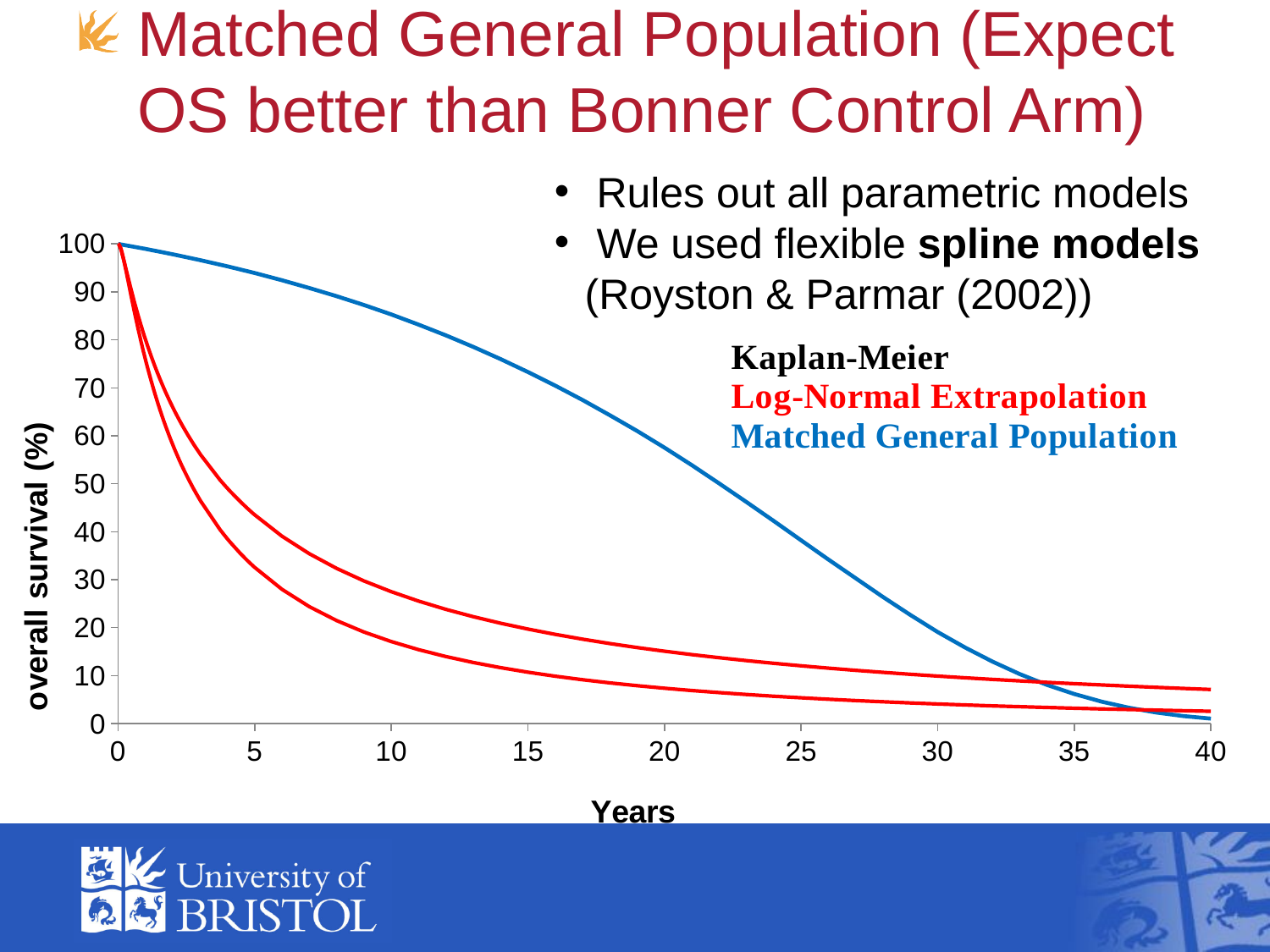

# Matched General Population (Expect OS better than Bonner Control Arm)
 Rules out all parametric models
 We used flexible spline models (Royston & Parmar (2002))

### Chart

| Category |  |  |  |  |  |
|---|---|---|---|---|---|